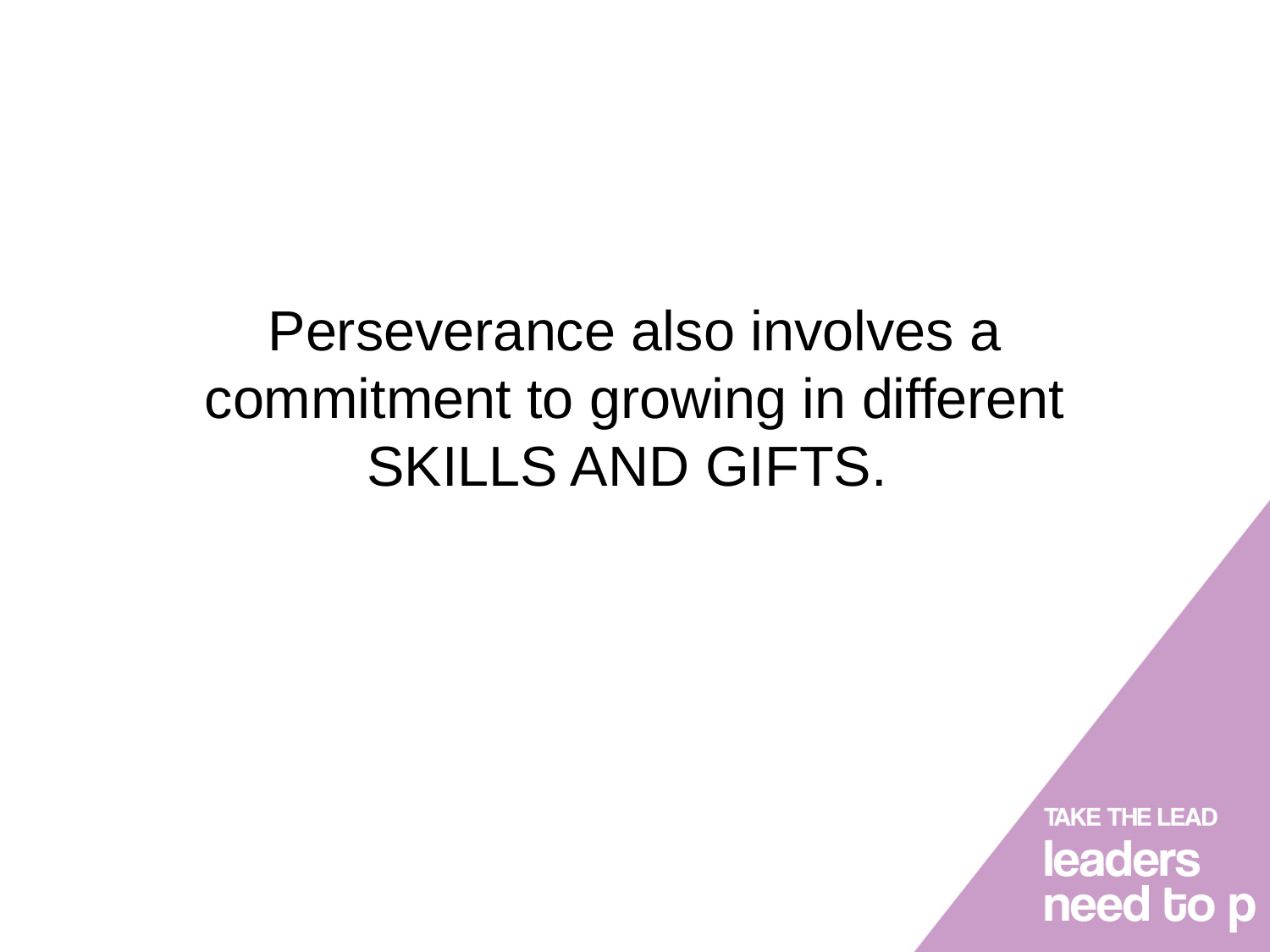

# Perseverance also involves a commitment to growing in different SKILLS AND GIFTS.